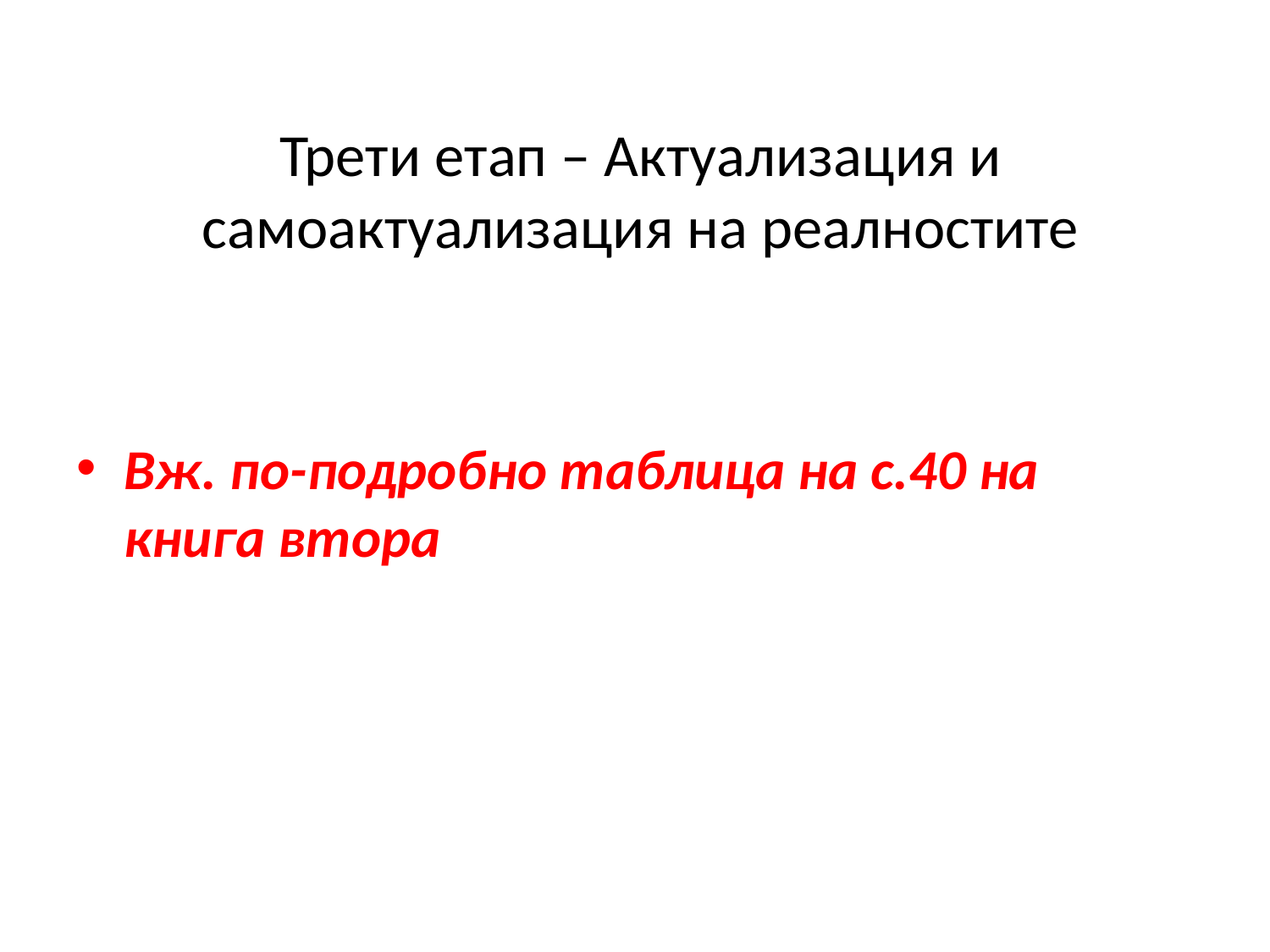

# Трети етап – Актуализация и самоактуализация на реалностите
Вж. по-подробно таблица на с.40 на книга втора